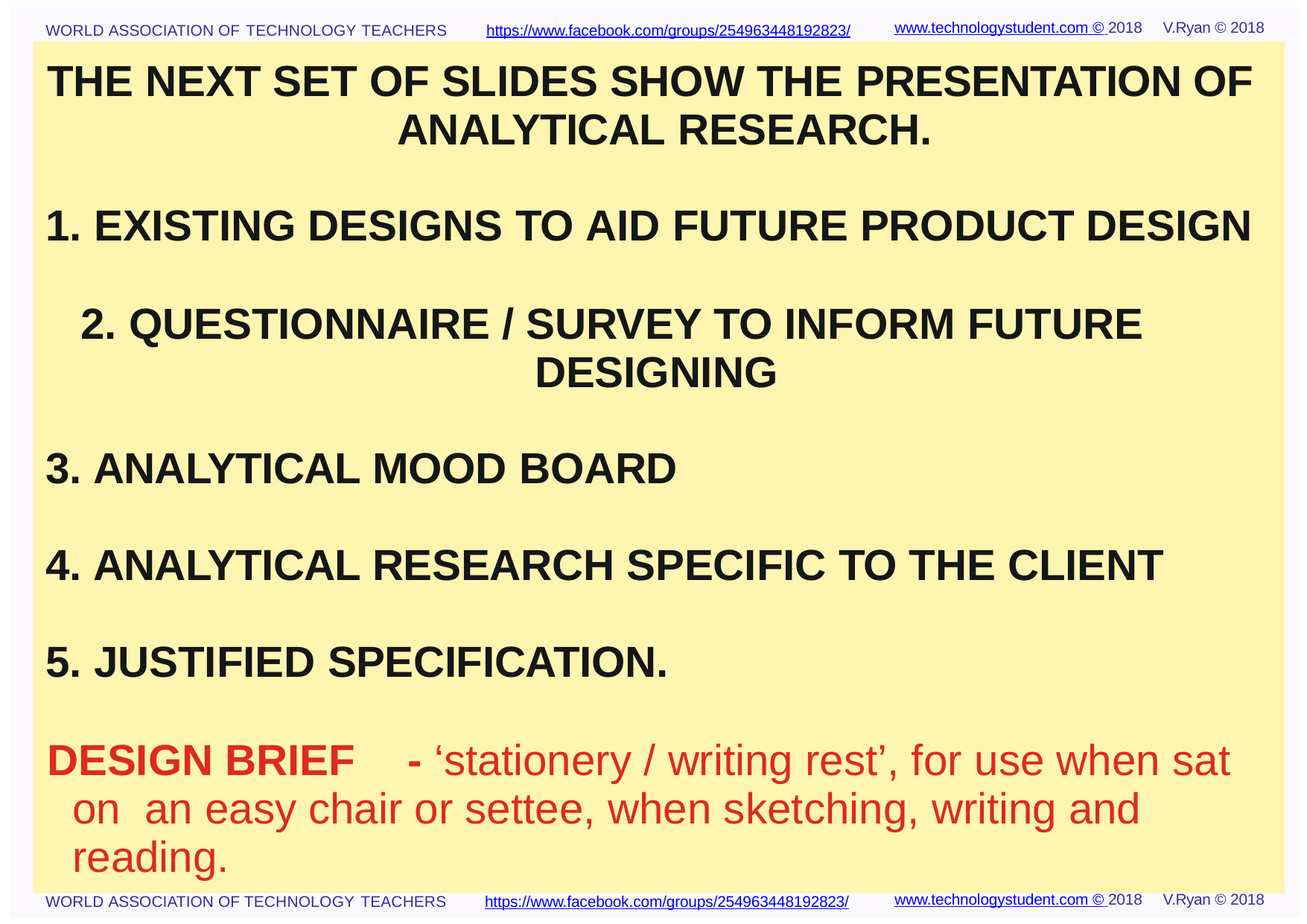

www.technologystudent.com © 2018	V.Ryan © 2018
WORLD ASSOCIATION OF TECHNOLOGY TEACHERS	https://www.facebook.com/groups/254963448192823/

THE NEXT SET OF SLIDES SHOW THE PRESENTATION OF  ANALYTICAL RESEARCH.
1. EXISTING DESIGNS TO AID FUTURE PRODUCT DESIGN
2. QUESTIONNAIRE / SURVEY TO INFORM FUTURE  DESIGNING
3. ANALYTICAL MOOD BOARD
4. ANALYTICAL RESEARCH SPECIFIC TO THE CLIENT
5. JUSTIFIED SPECIFICATION.
DESIGN BRIEF	- ‘stationery / writing rest’, for use when sat on  an easy chair or settee, when sketching, writing and reading.
www.technologystudent.com © 2018	V.Ryan © 2018
https://www.facebook.com/groups/254963448192823/
WORLD ASSOCIATION OF TECHNOLOGY TEACHERS